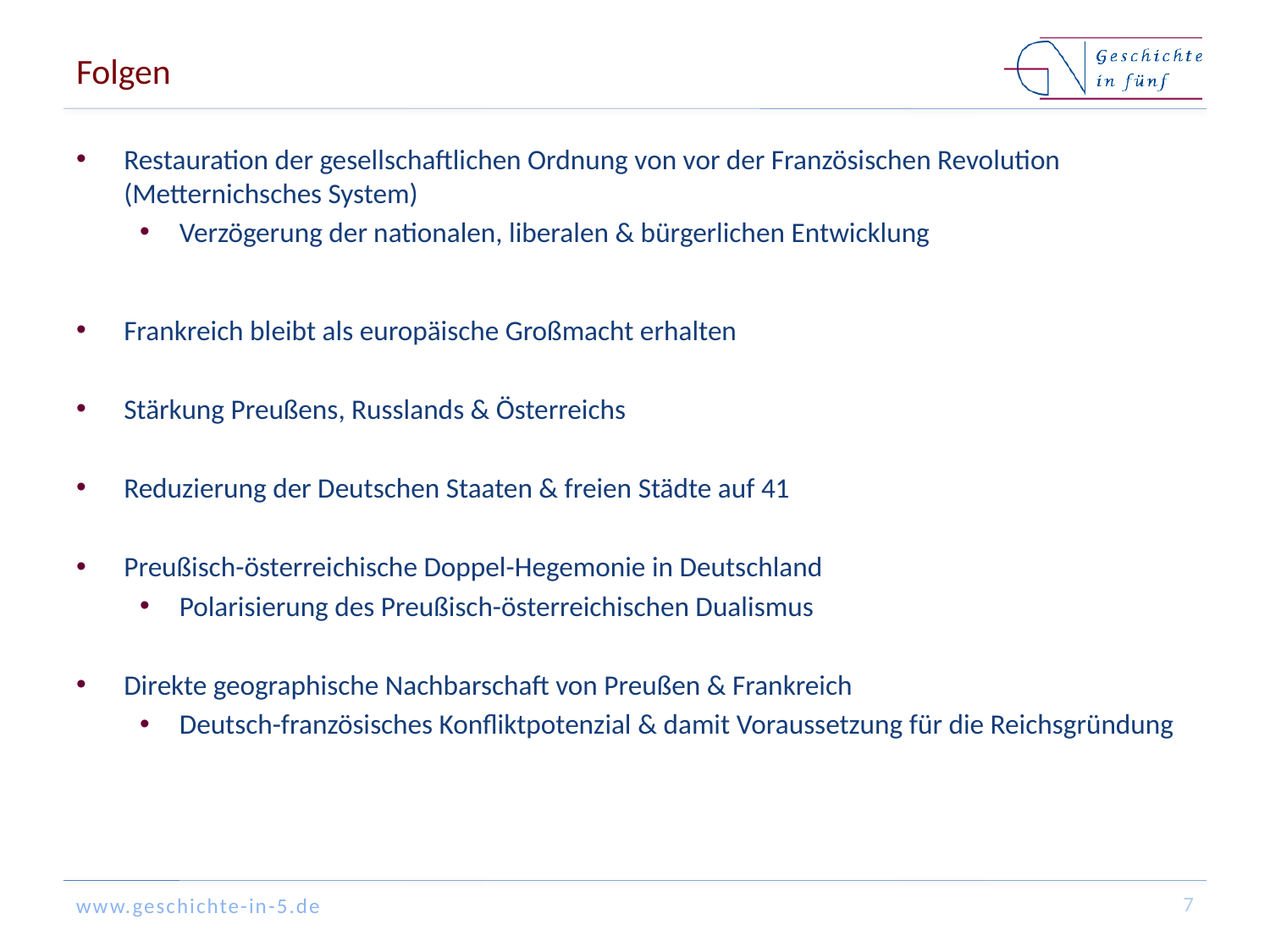

# Folgen
Restauration der gesellschaftlichen Ordnung von vor der Französischen Revolution (Metternichsches System)
Verzögerung der nationalen, liberalen & bürgerlichen Entwicklung

Frankreich bleibt als europäische Großmacht erhalten

Stärkung Preußens, Russlands & Österreichs

Reduzierung der Deutschen Staaten & freien Städte auf 41

Preußisch-österreichische Doppel-Hegemonie in Deutschland
Polarisierung des Preußisch-österreichischen Dualismus

Direkte geographische Nachbarschaft von Preußen & Frankreich
Deutsch-französisches Konfliktpotenzial & damit Voraussetzung für die Reichsgründung

7